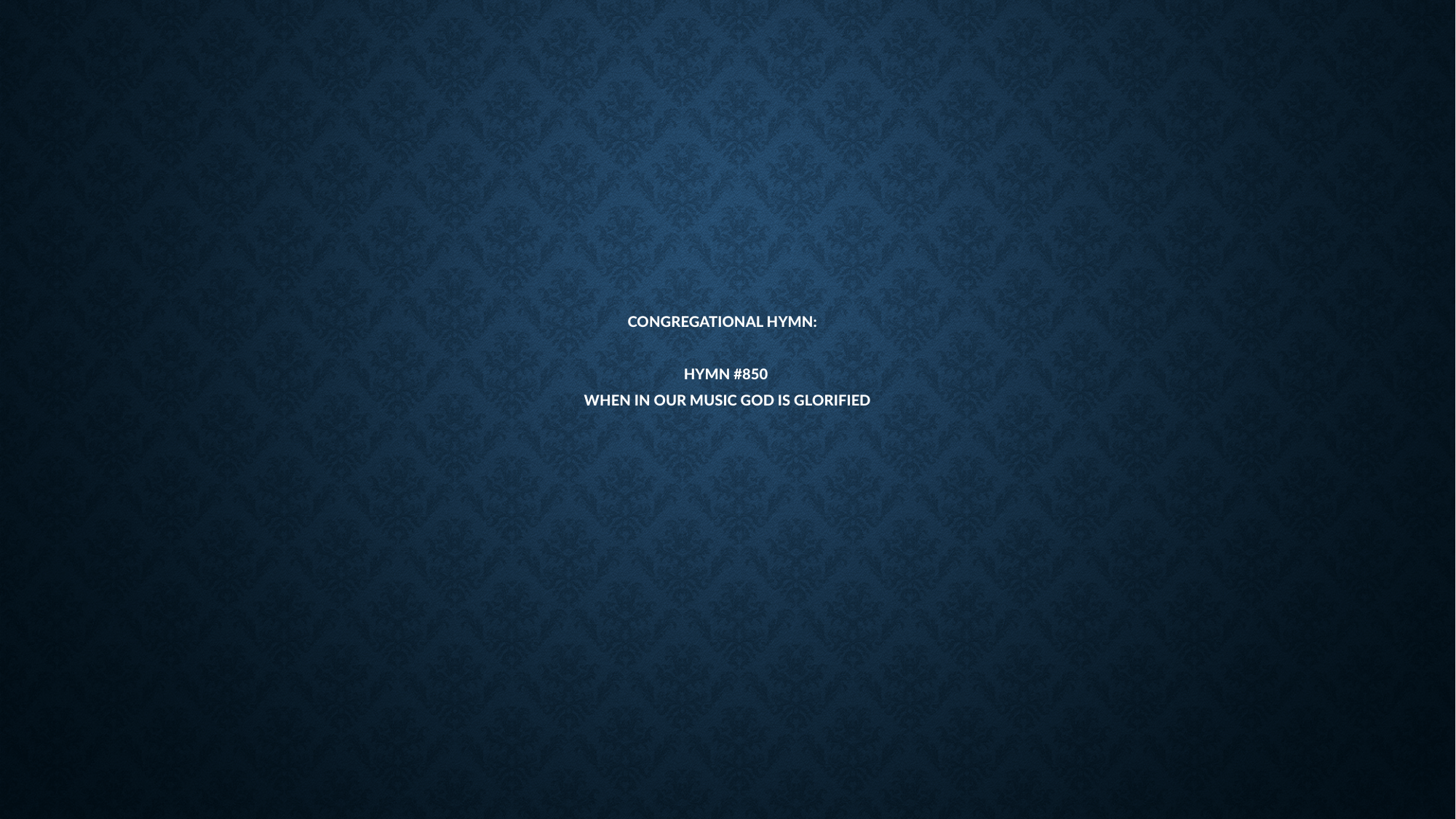

# CONGREGATIONAL HYMN: HYMN #850 When in Our Music God Is Glorified